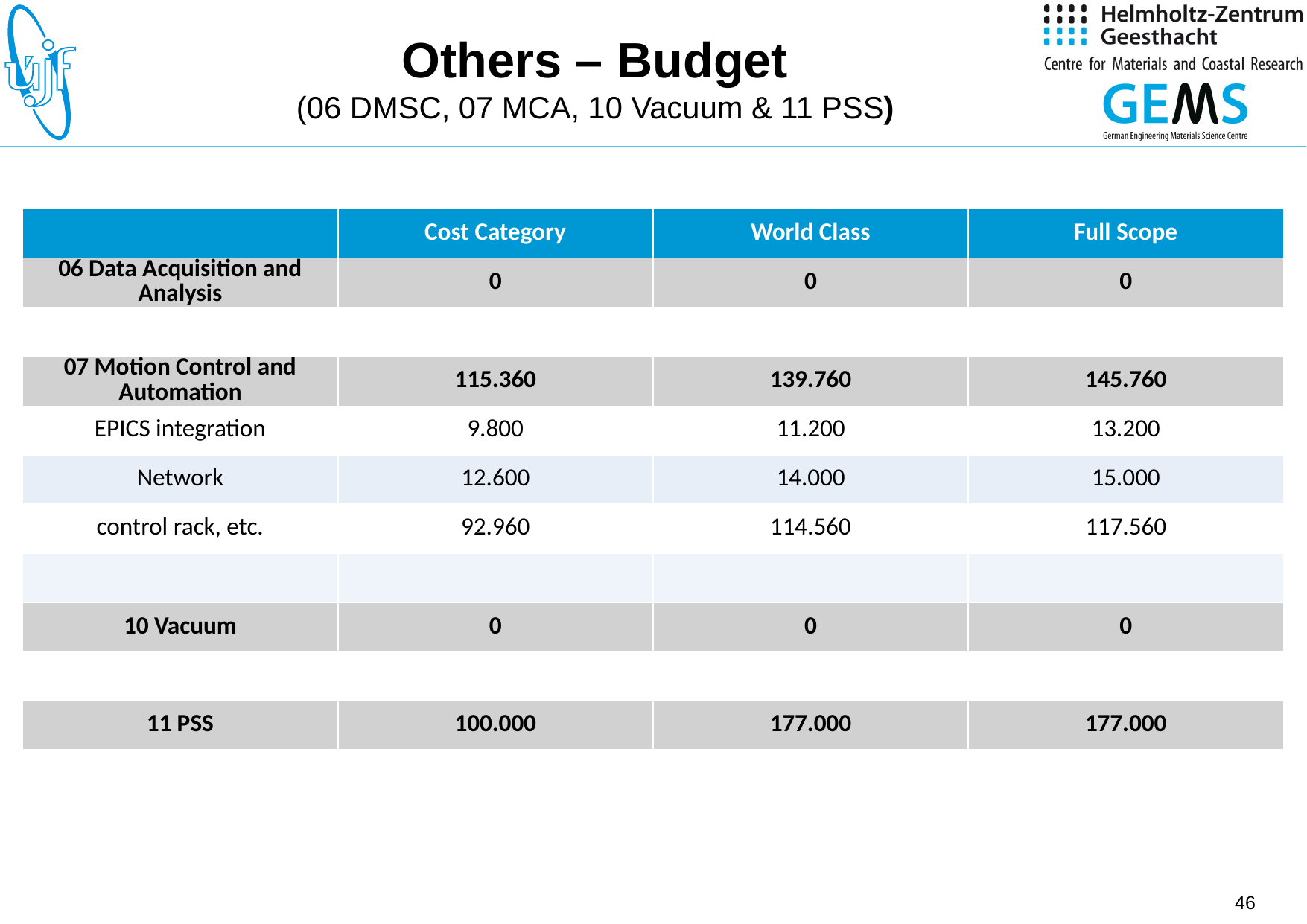

# Others – Budget (06 DMSC, 07 MCA, 10 Vacuum & 11 PSS)
|  | Cost Category | World Class | Full Scope |
| --- | --- | --- | --- |
| 06 Data Acquisition and Analysis | 0 | 0 | 0 |
|  |  |  |  |
| 07 Motion Control and Automation | 115.360 | 139.760 | 145.760 |
| EPICS integration | 9.800 | 11.200 | 13.200 |
| Network | 12.600 | 14.000 | 15.000 |
| control rack, etc. | 92.960 | 114.560 | 117.560 |
|  |  |  |  |
| 10 Vacuum | 0 | 0 | 0 |
|  |  |  |  |
| 11 PSS | 100.000 | 177.000 | 177.000 |
46